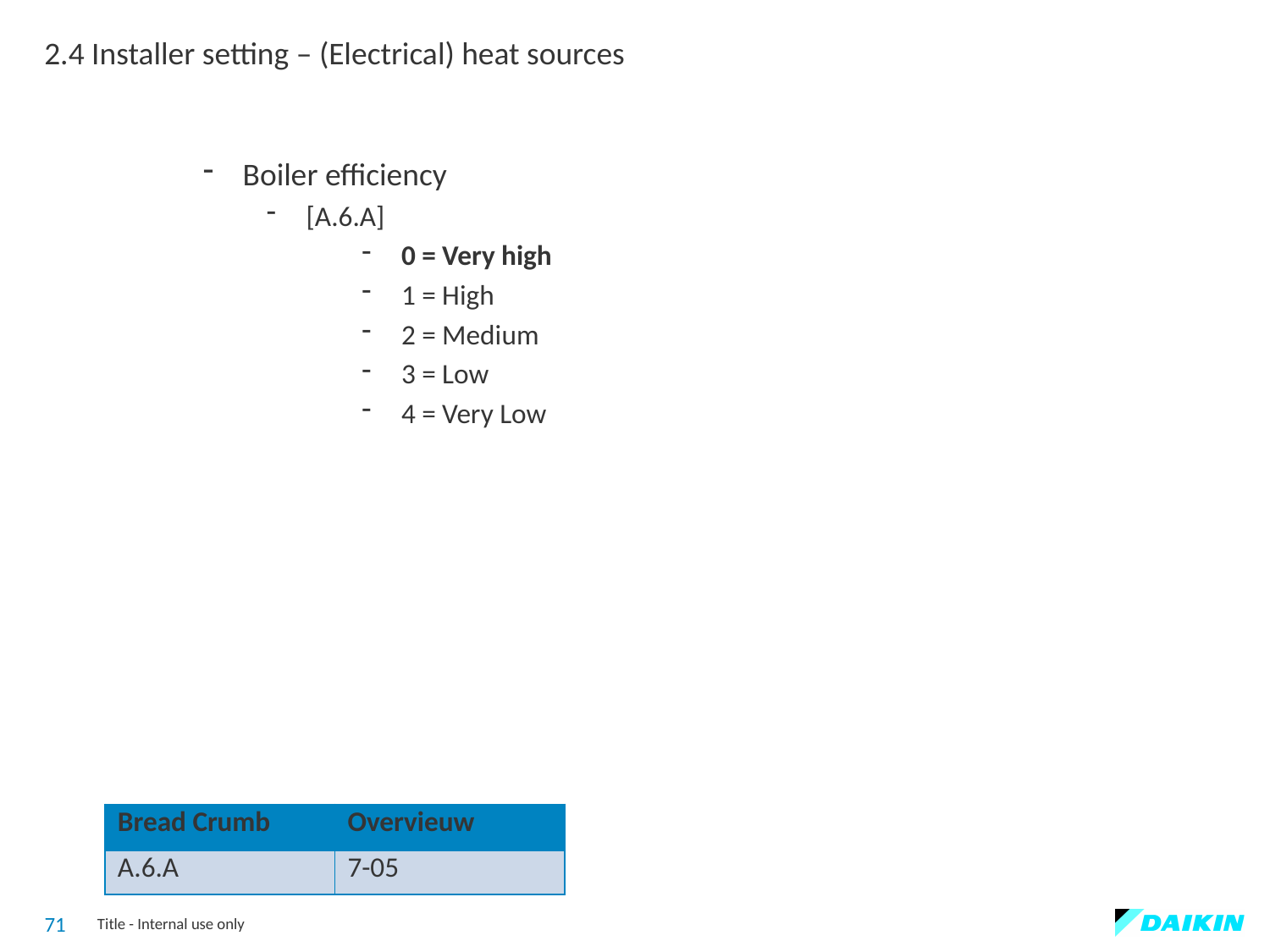

2.4 Installer setting – (Electrical) heat sources

Boiler efficiency
[A.6.A]
0 = Very high
1 = High
2 = Medium
3 = Low
4 = Very Low

| Bread Crumb | Overvieuw |
| --- | --- |
| A.6.A | 7-05 |
71
Title - Internal use only